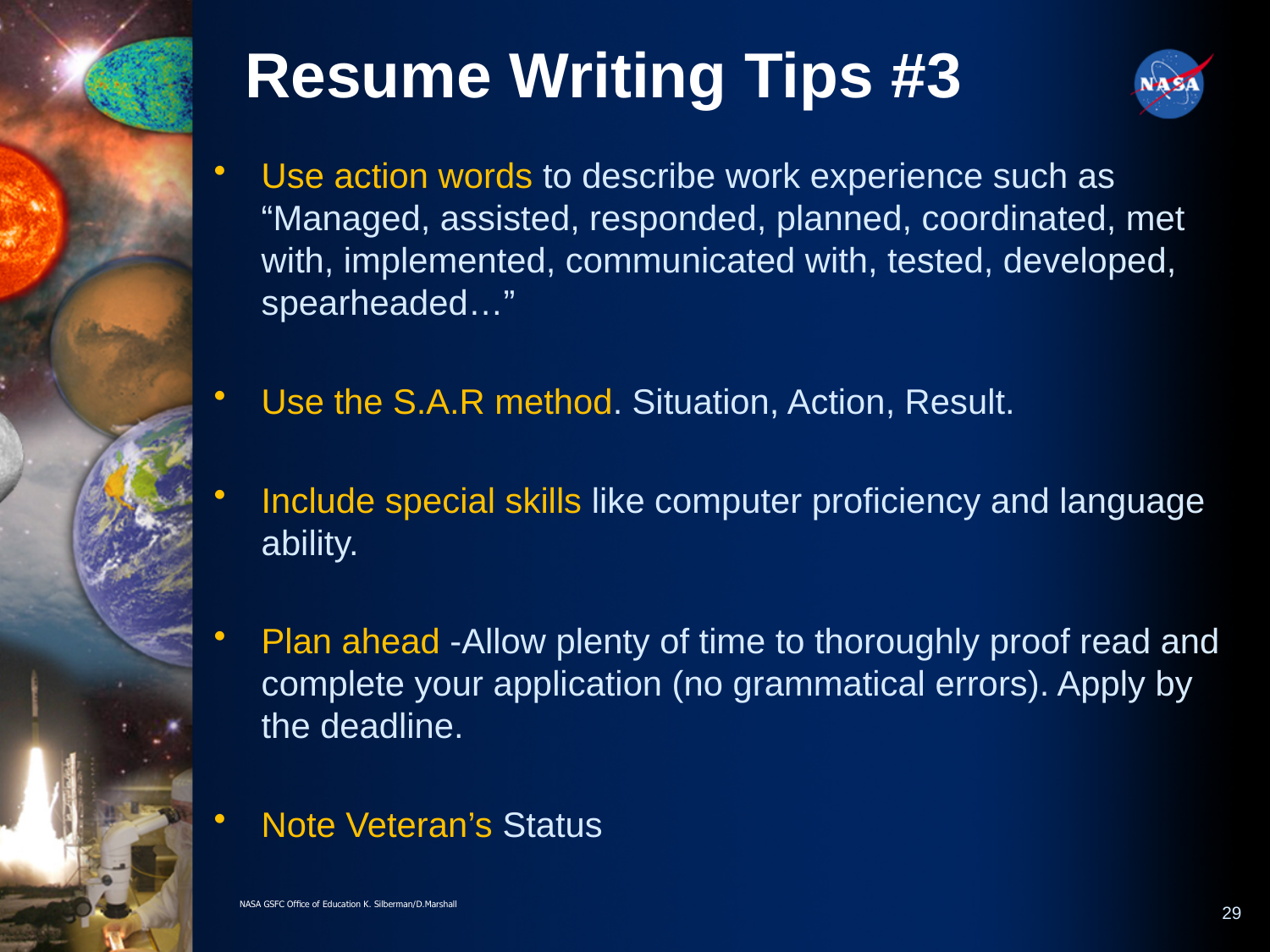

Resume Writing Tips #3
Use action words to describe work experience such as “Managed, assisted, responded, planned, coordinated, met with, implemented, communicated with, tested, developed, spearheaded…”

Use the S.A.R method. Situation, Action, Result.

Include special skills like computer proficiency and language ability.

Plan ahead -Allow plenty of time to thoroughly proof read and complete your application (no grammatical errors). Apply by the deadline.

Note Veteran’s Status

NASA GSFC Office of Education K. Silberman/D.Marshall
29